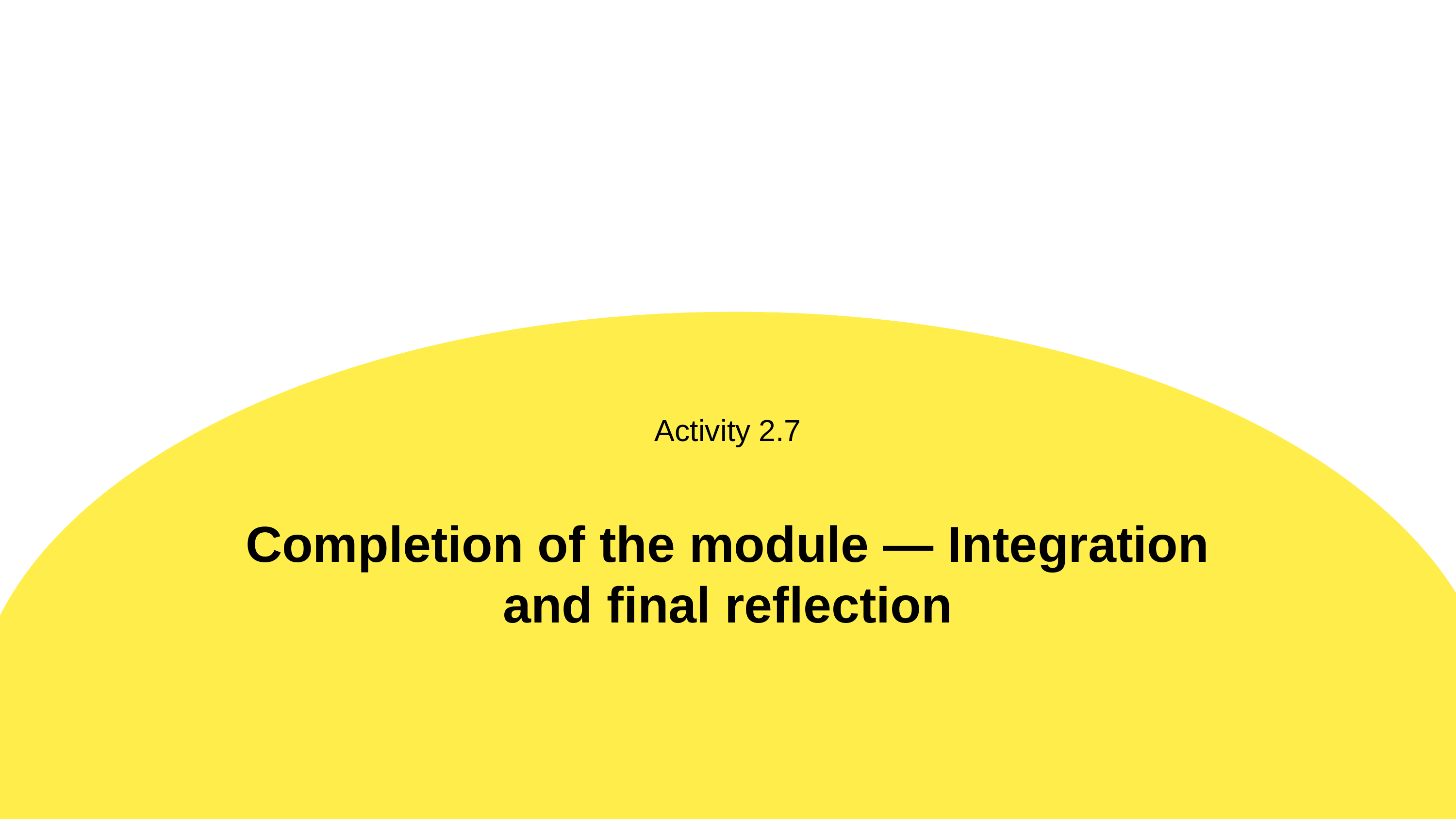

Activity 2.7
Completion of the module — Integration and final reflection